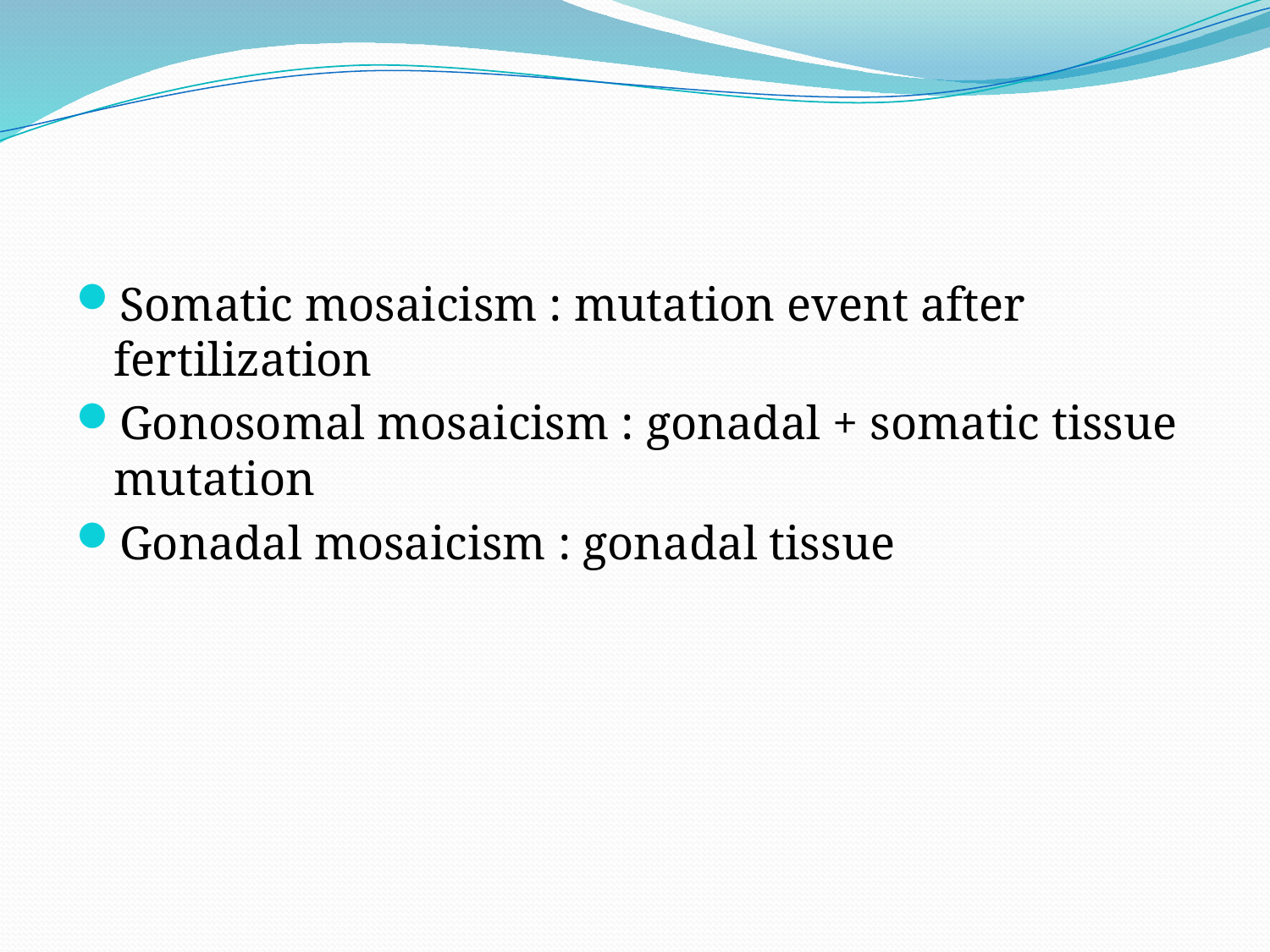

#
Somatic mosaicism : mutation event after fertilization
Gonosomal mosaicism : gonadal + somatic tissue mutation
Gonadal mosaicism : gonadal tissue